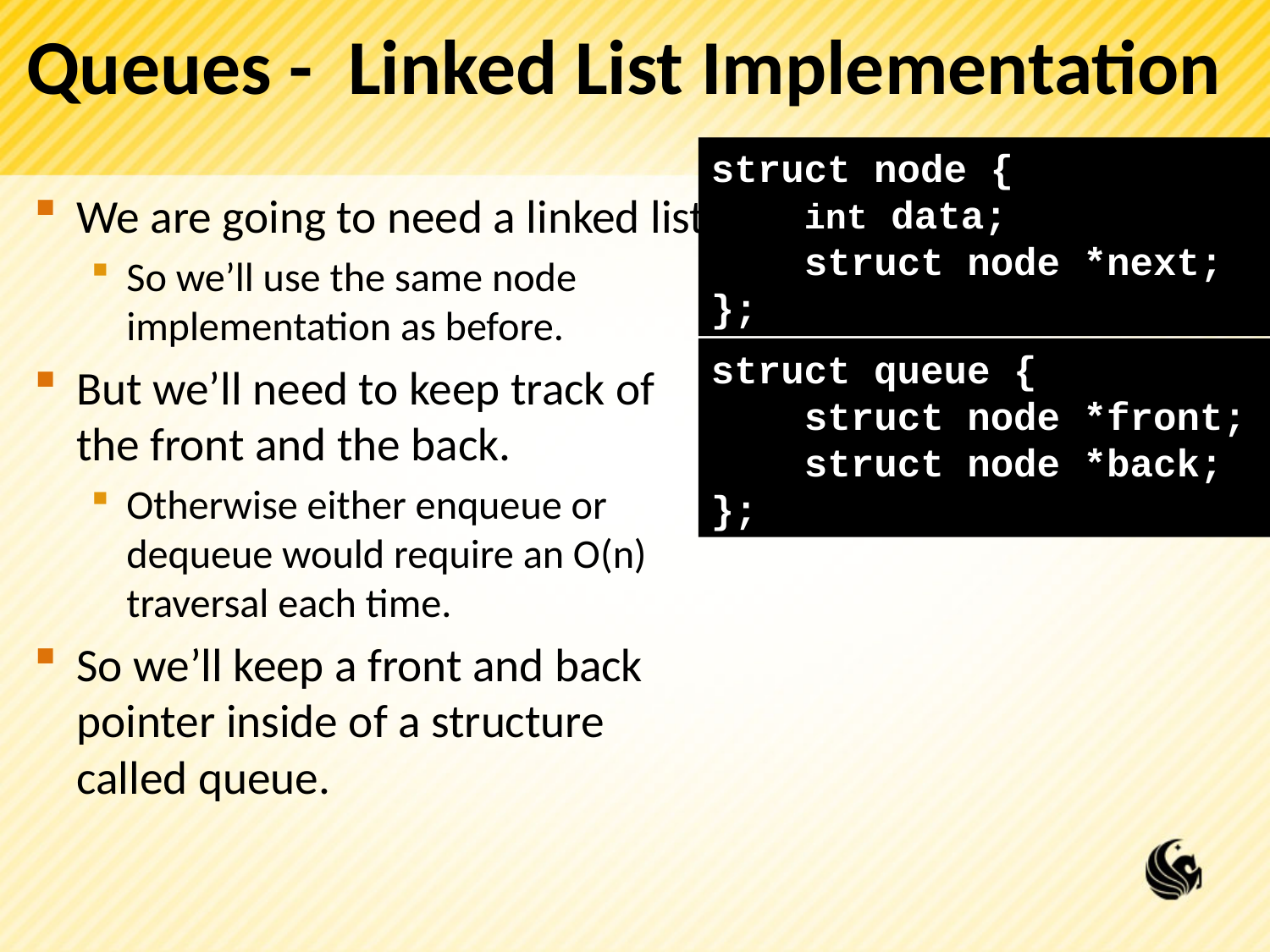

# Queues -  Linked List Implementation
struct node {
    int data;
    struct node *next;
};
We are going to need a linked list
So we’ll use the same node implementation as before.
But we’ll need to keep track of the front and the back.
Otherwise either enqueue or dequeue would require an O(n) traversal each time.
So we’ll keep a front and back pointer inside of a structure called queue.
struct queue {
    struct node *front;
    struct node *back;
};